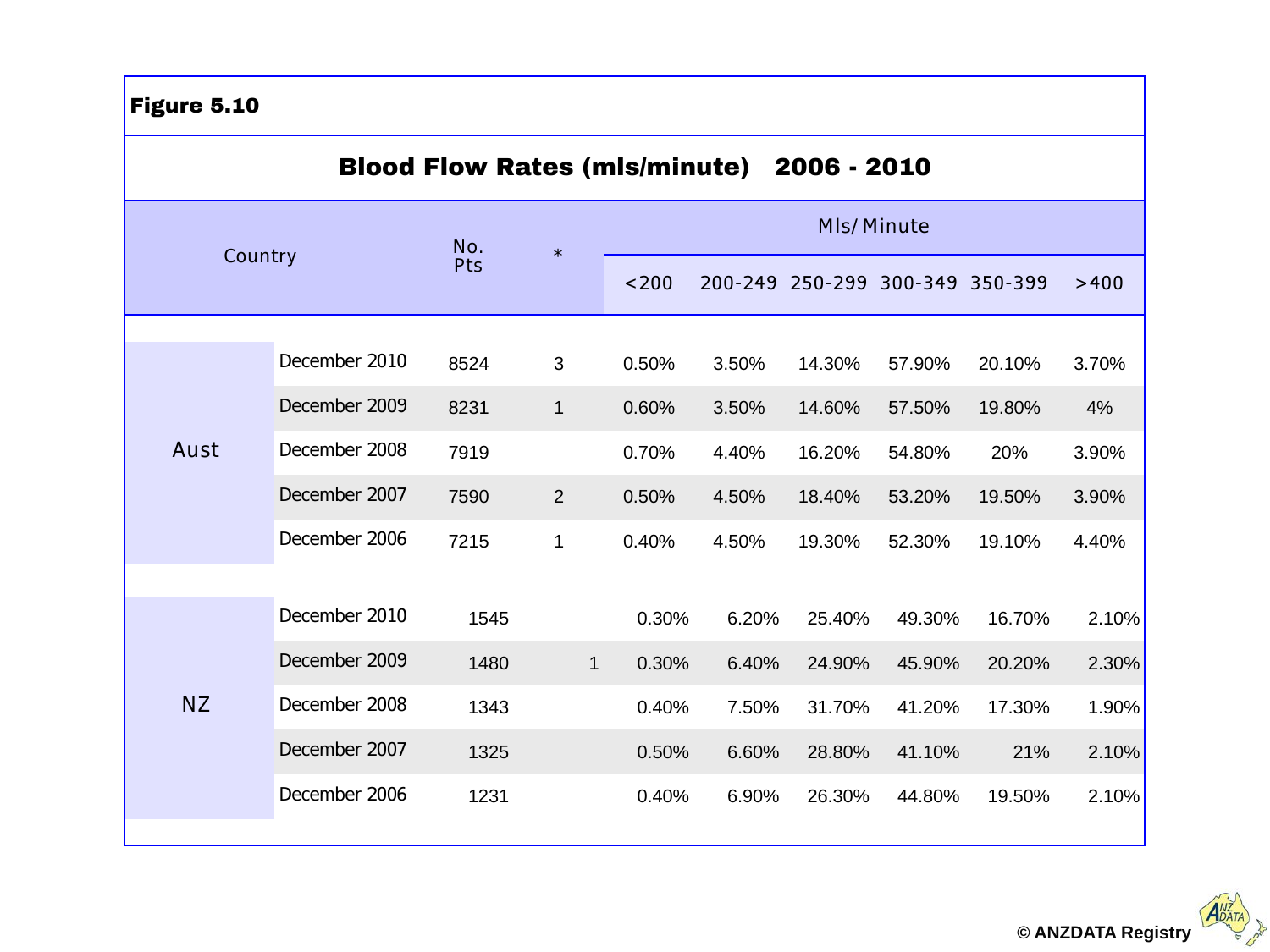

| Figure 5.10 |  |  |  |  |  |  |  |  |  |
| --- | --- | --- | --- | --- | --- | --- | --- | --- | --- |
| Blood Flow Rates (mls/minute) 2006 - 2010 |  |  |  |  |  |  |  |  |  |
| Country |  | No. Pts | \* | Mls/Minute |  |  |  |  |  |
|  |  |  |  | <200 | 200-249 | 250-299 | 300-349 | 350-399 | >400 |
|  |  |  |  |  |  |  |  |  |  |
| Aust | December 2010 | 8524 | 3 | 0.50% | 3.50% | 14.30% | 57.90% | 20.10% | 3.70% |
|  | December 2009 | 8231 | 1 | 0.60% | 3.50% | 14.60% | 57.50% | 19.80% | 4% |
|  | December 2008 | 7919 |  | 0.70% | 4.40% | 16.20% | 54.80% | 20% | 3.90% |
|  | December 2007 | 7590 | 2 | 0.50% | 4.50% | 18.40% | 53.20% | 19.50% | 3.90% |
|  | December 2006 | 7215 | 1 | 0.40% | 4.50% | 19.30% | 52.30% | 19.10% | 4.40% |
|  |  |  |  |  |  |  |  |  |  |
| NZ | December 2010 | 1545 |  | 0.30% | 6.20% | 25.40% | 49.30% | 16.70% | 2.10% |
|  | December 2009 | 1480 | 1 | 0.30% | 6.40% | 24.90% | 45.90% | 20.20% | 2.30% |
|  | December 2008 | 1343 |  | 0.40% | 7.50% | 31.70% | 41.20% | 17.30% | 1.90% |
|  | December 2007 | 1325 |  | 0.50% | 6.60% | 28.80% | 41.10% | 21% | 2.10% |
|  | December 2006 | 1231 |  | 0.40% | 6.90% | 26.30% | 44.80% | 19.50% | 2.10% |
|  |  |  |  |  |  |  |  |  |  |